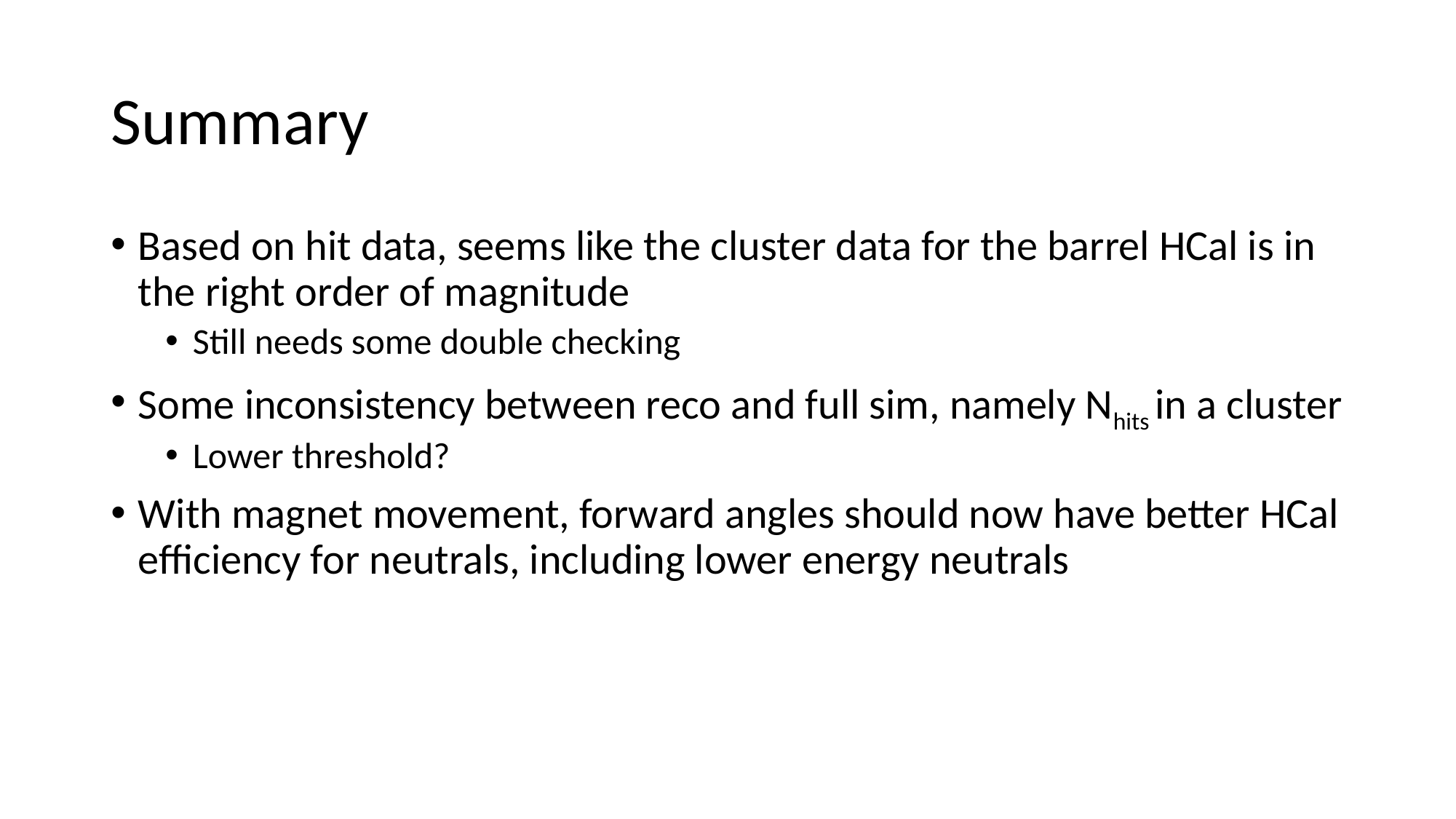

# Summary
Based on hit data, seems like the cluster data for the barrel HCal is in the right order of magnitude
Still needs some double checking
Some inconsistency between reco and full sim, namely Nhits in a cluster
Lower threshold?
With magnet movement, forward angles should now have better HCal efficiency for neutrals, including lower energy neutrals